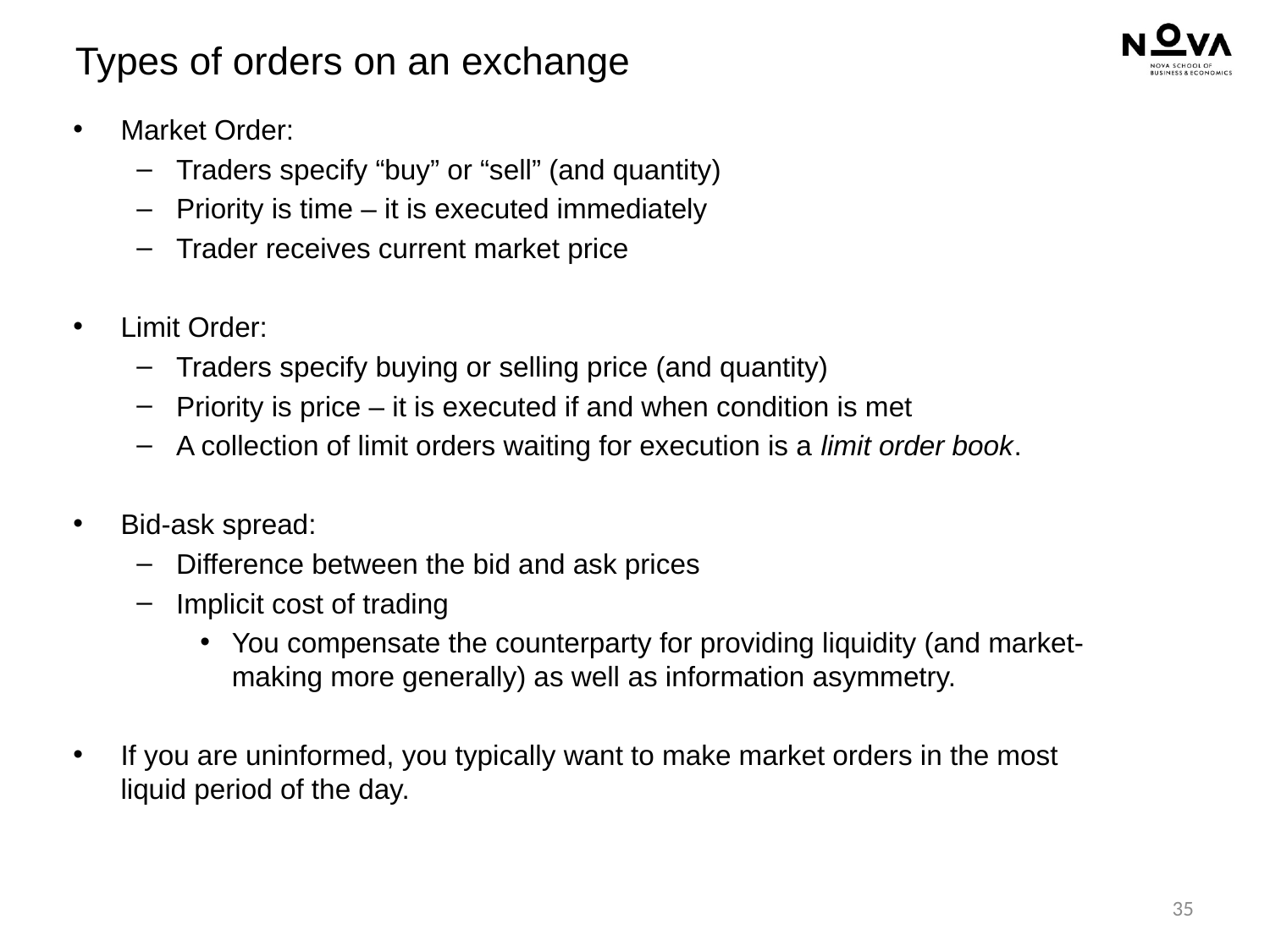

# Types of orders on an exchange
Market Order:
Traders specify “buy” or “sell” (and quantity)
Priority is time – it is executed immediately
Trader receives current market price

Limit Order:
Traders specify buying or selling price (and quantity)
Priority is price – it is executed if and when condition is met
A collection of limit orders waiting for execution is a limit order book.

Bid-ask spread:
Difference between the bid and ask prices
Implicit cost of trading
You compensate the counterparty for providing liquidity (and market-making more generally) as well as information asymmetry.

If you are uninformed, you typically want to make market orders in the most liquid period of the day.

35